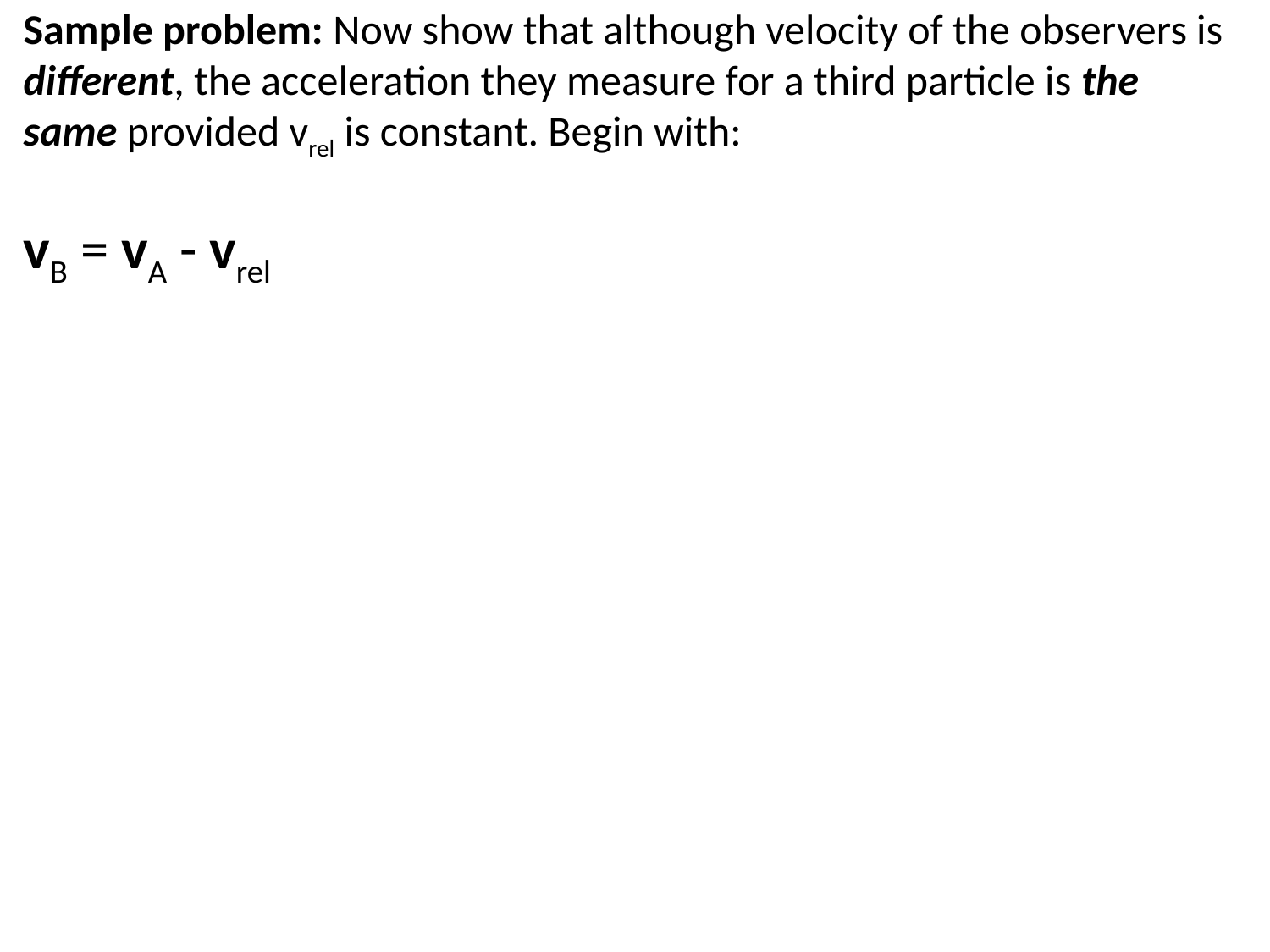

# Sample problem: Now show that although velocity of the observers is different, the acceleration they measure for a third particle is the same provided vrel is constant. Begin with: vB = vA - vrel